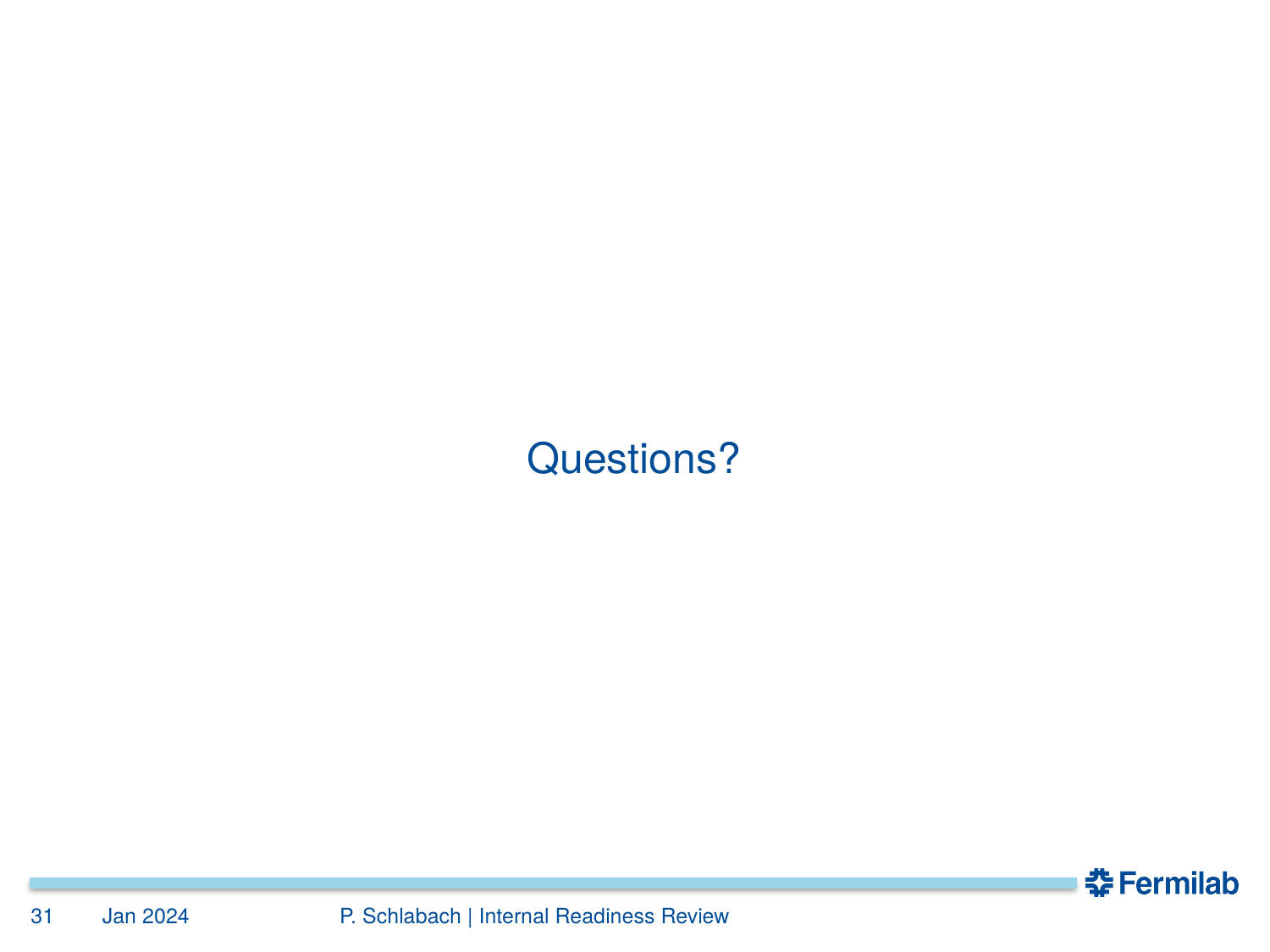

Questions?
31
Jan 2024
	P. Schlabach | Internal Readiness Review